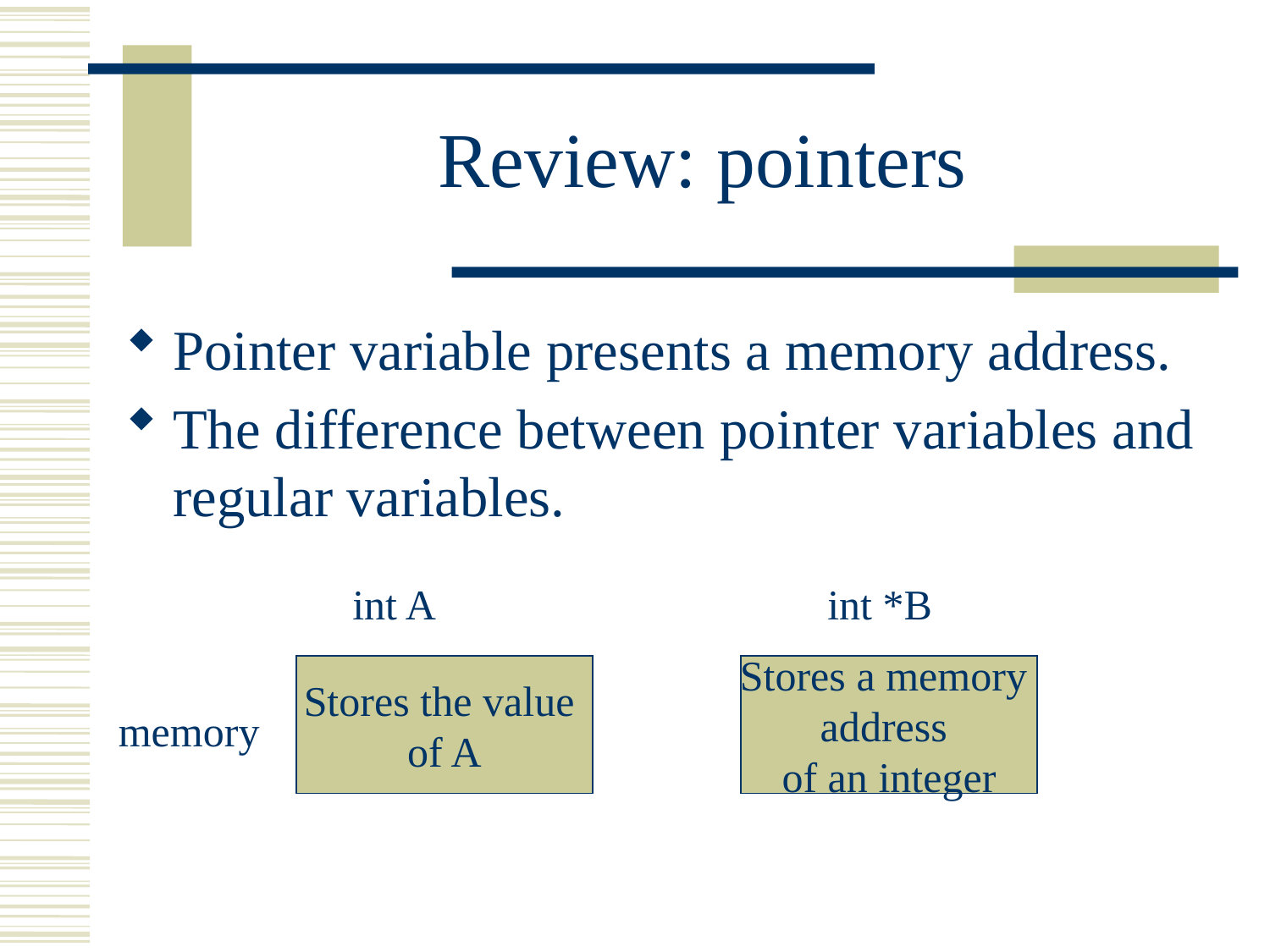

# Review: pointers
Pointer variable presents a memory address.
The difference between pointer variables and regular variables.
int A
int *B
Stores the value
of A
Stores a memory
address
of an integer
memory